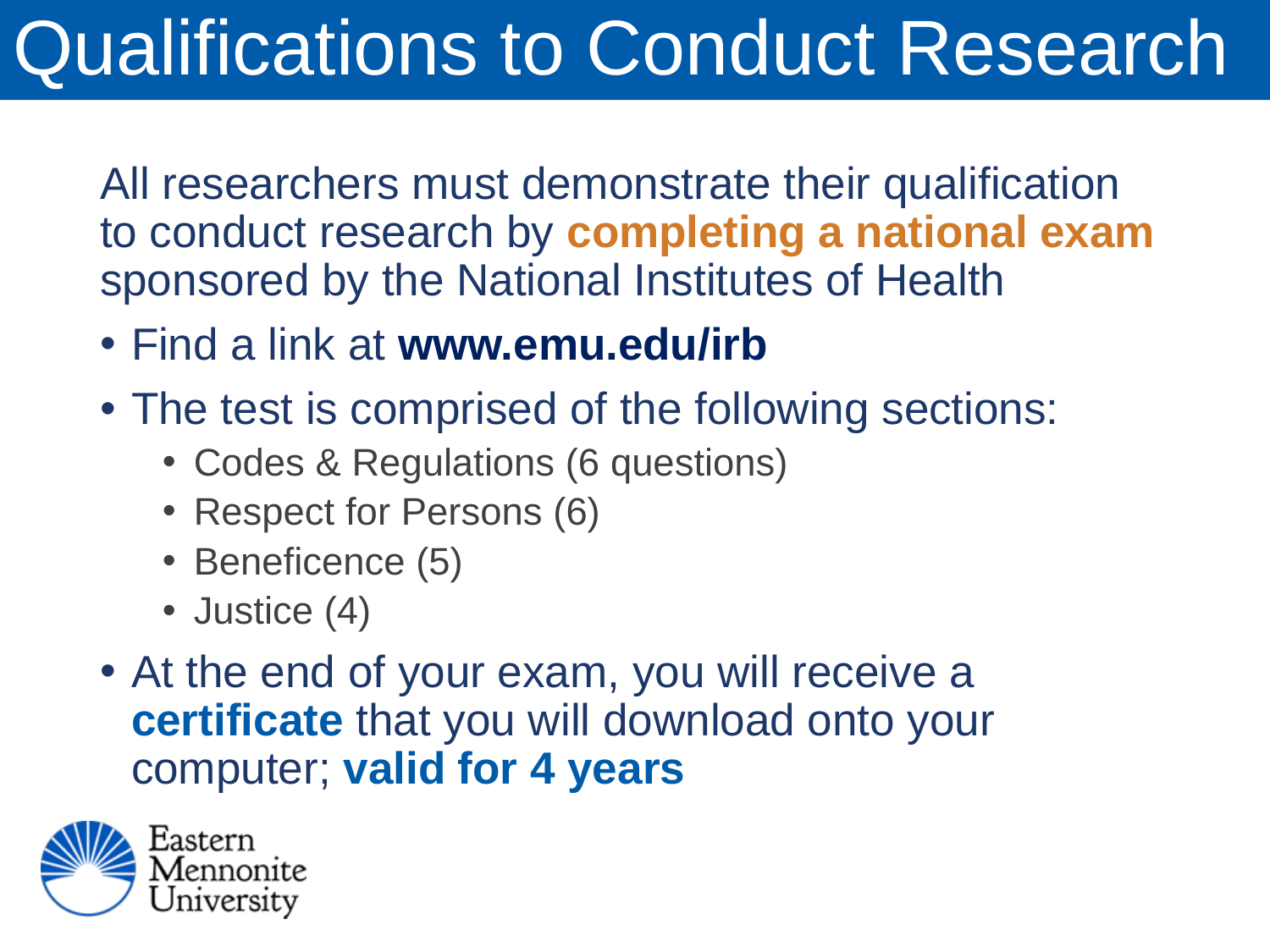

# Qualifications to Conduct Research
All researchers must demonstrate their qualification to conduct research by completing a national exam sponsored by the National Institutes of Health
Find a link at www.emu.edu/irb
The test is comprised of the following sections:
Codes & Regulations (6 questions)
Respect for Persons (6)
Beneficence (5)
Justice (4)
At the end of your exam, you will receive a certificate that you will download onto your computer; valid for 4 years